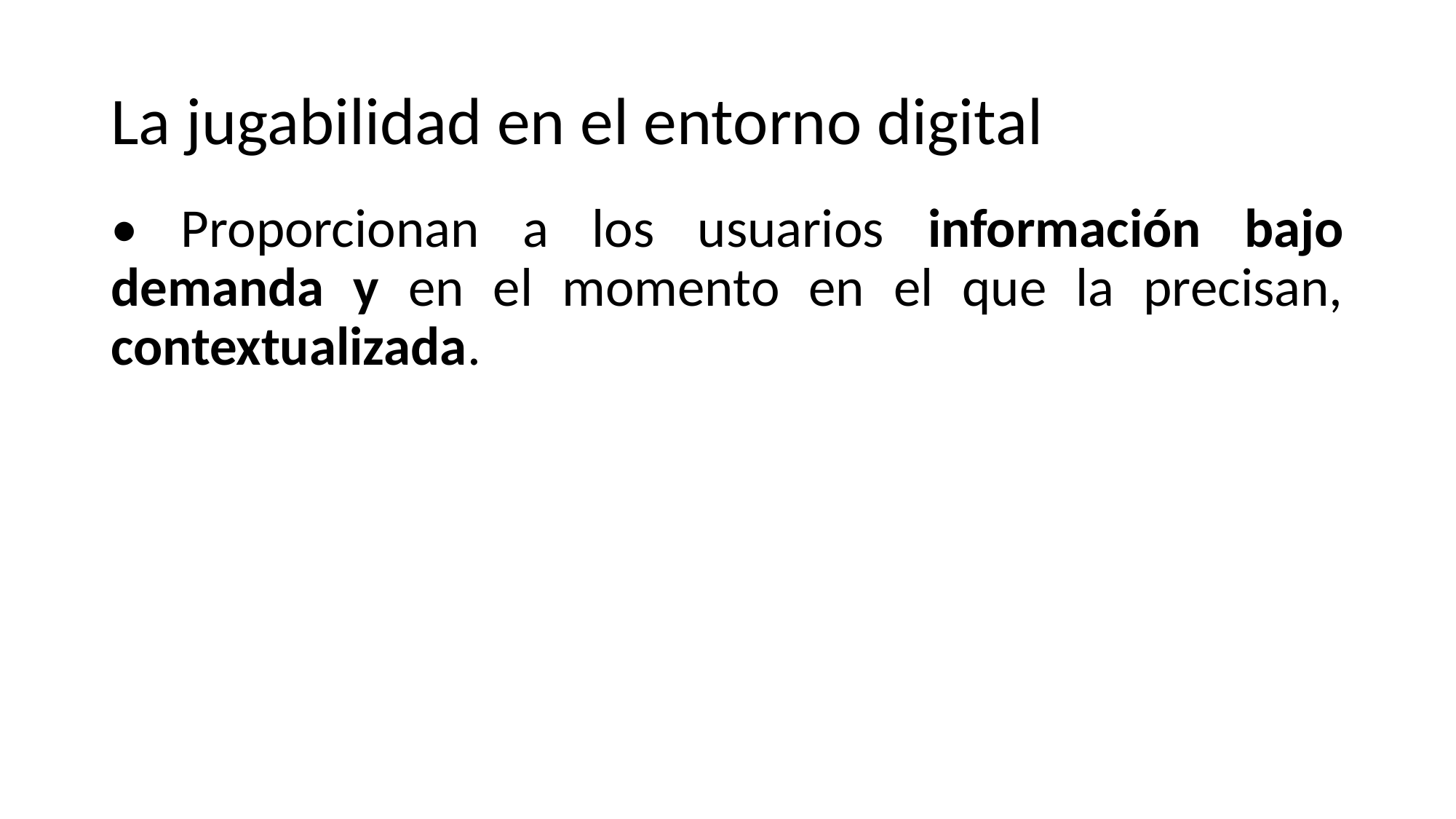

# La jugabilidad en el entorno digital
• Proporcionan a los usuarios información bajo demanda y en el momento en el que la precisan, contextualizada.